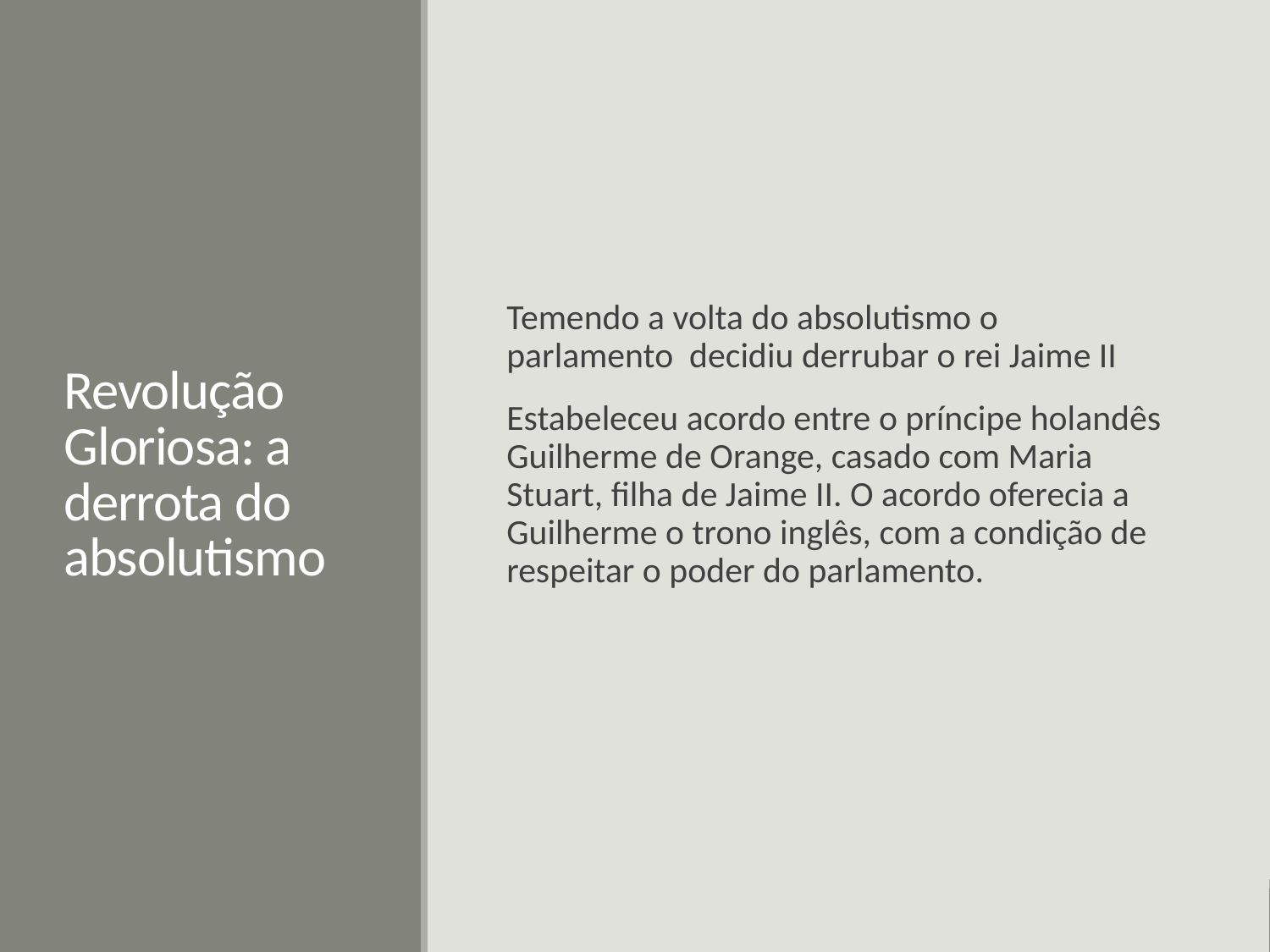

# Revolução Gloriosa: a derrota do absolutismo
Temendo a volta do absolutismo o parlamento  decidiu derrubar o rei Jaime II
Estabeleceu acordo entre o príncipe holandês Guilherme de Orange, casado com Maria Stuart, filha de Jaime II. O acordo oferecia a Guilherme o trono inglês, com a condição de respeitar o poder do parlamento.